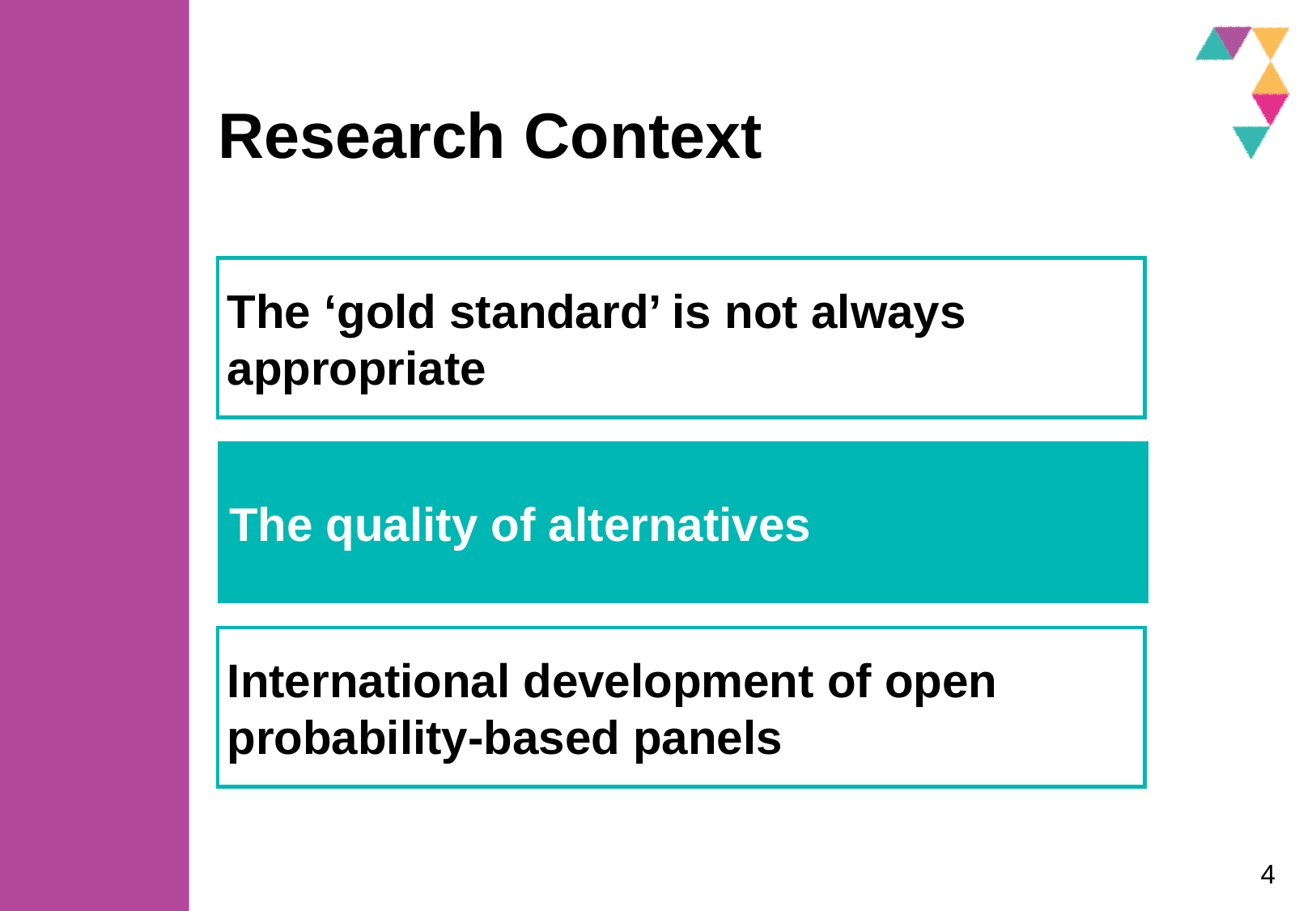

# Research Context
The ‘gold standard’ is not always appropriate
The quality of alternatives
International development of open probability-based panels